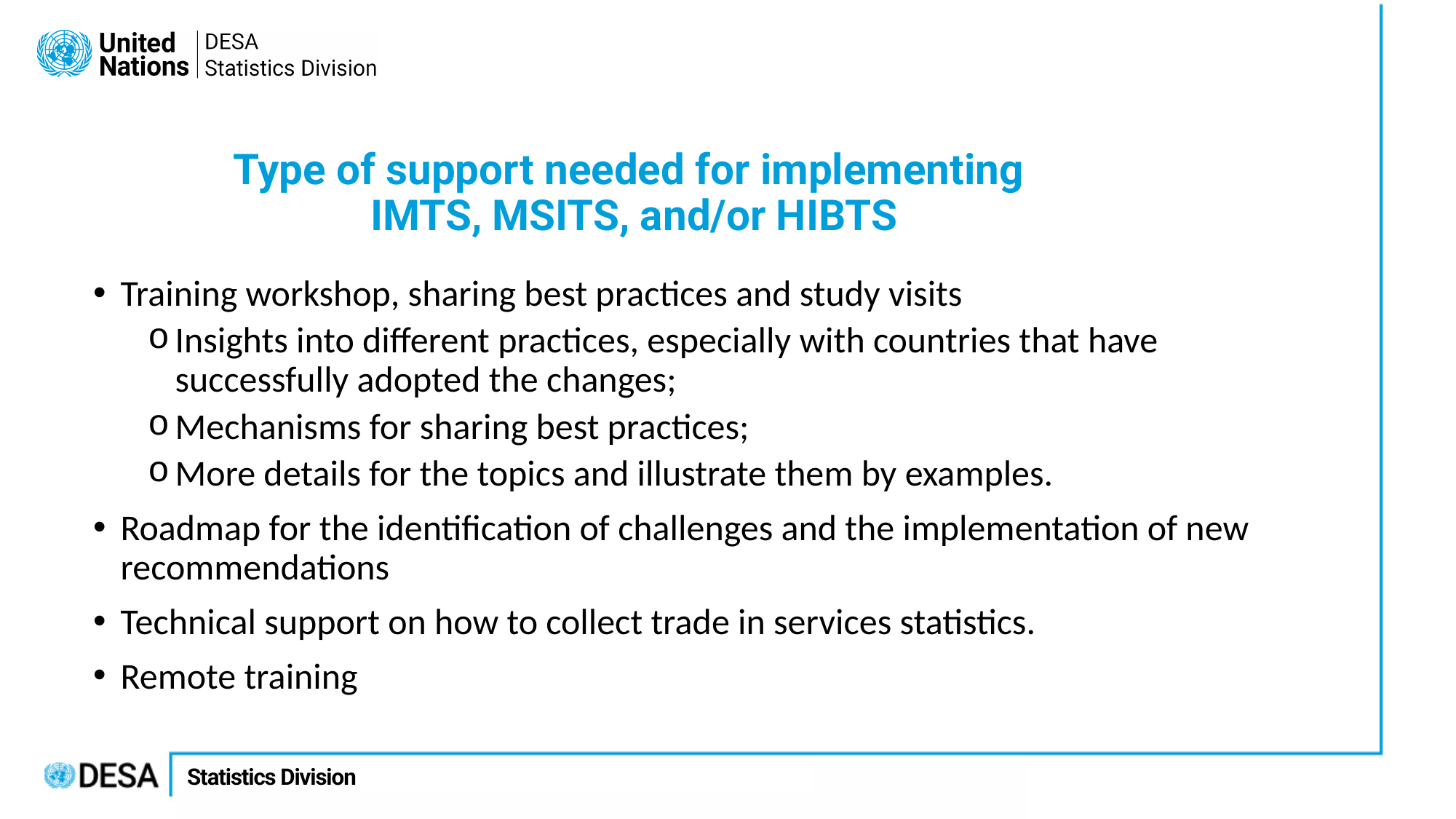

# Type of support needed for implementing IMTS, MSITS, and/or HIBTS
Training workshop, sharing best practices and study visits
Insights into different practices, especially with countries that have successfully adopted the changes;
Mechanisms for sharing best practices;
More details for the topics and illustrate them by examples.
Roadmap for the identification of challenges and the implementation of new recommendations
Technical support on how to collect trade in services statistics.
Remote training